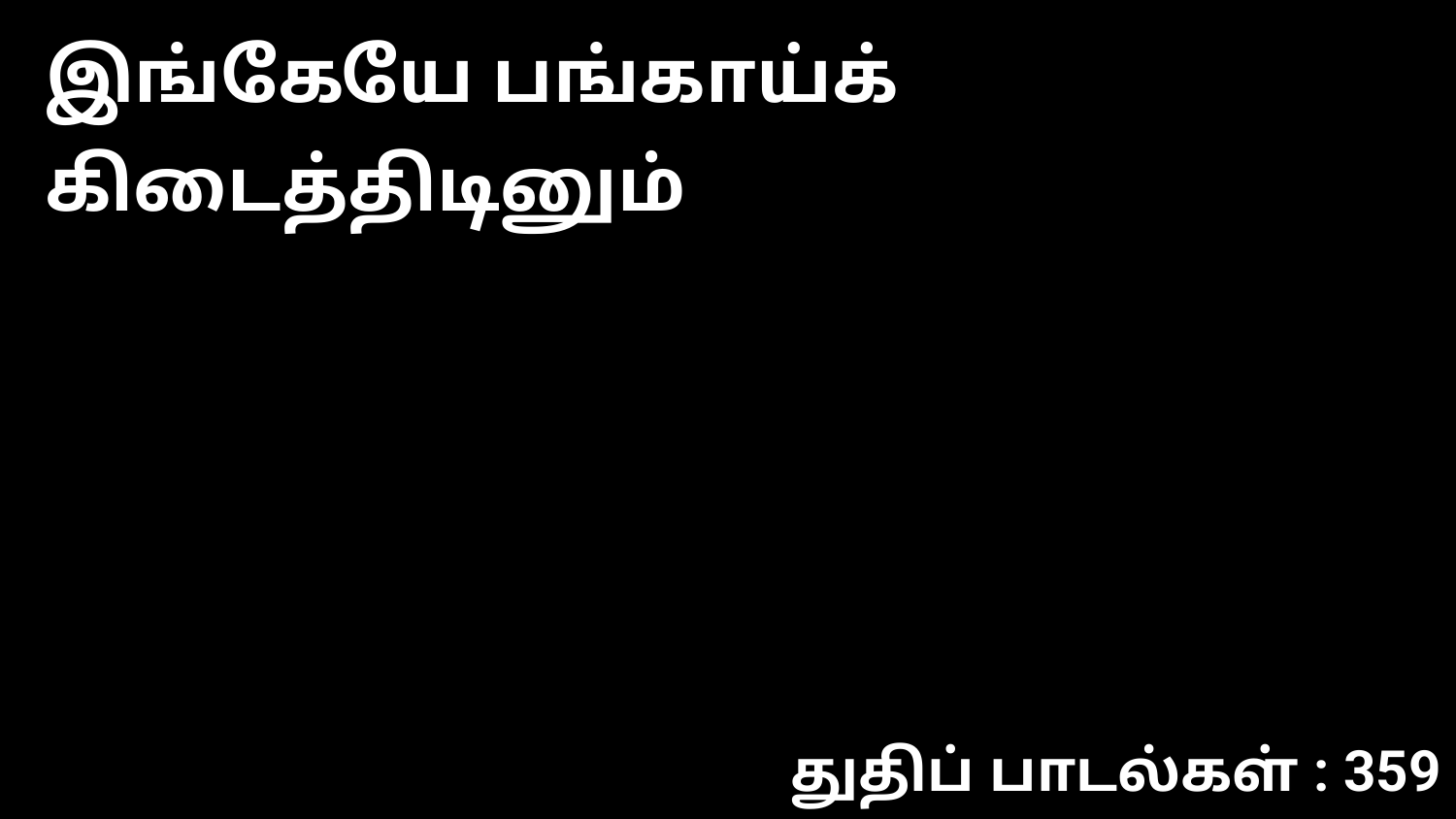

இங்கேயே பங்காய்க் கிடைத்திடினும்
துதிப் பாடல்கள் : 359